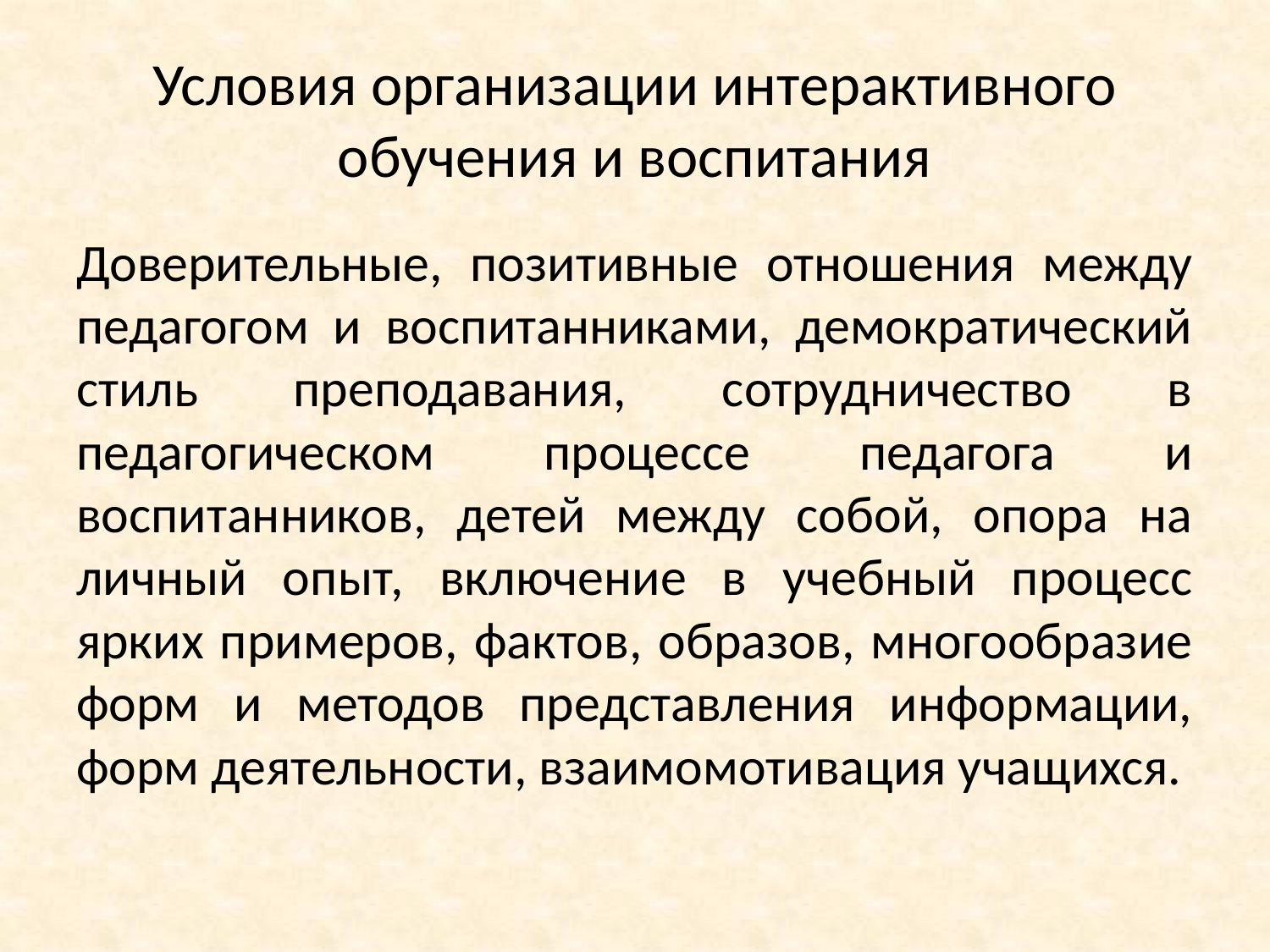

# Условия организации интерактивного обучения и воспитания
Доверительные, позитивные отношения между педагогом и воспитанниками, демократический стиль преподавания, сотрудничество в педагогическом процессе педагога и воспитанников, детей между собой, опора на личный опыт, включение в учебный процесс ярких примеров, фактов, образов, многообразие форм и методов представления информации, форм деятельности, взаимомотивация учащихся.